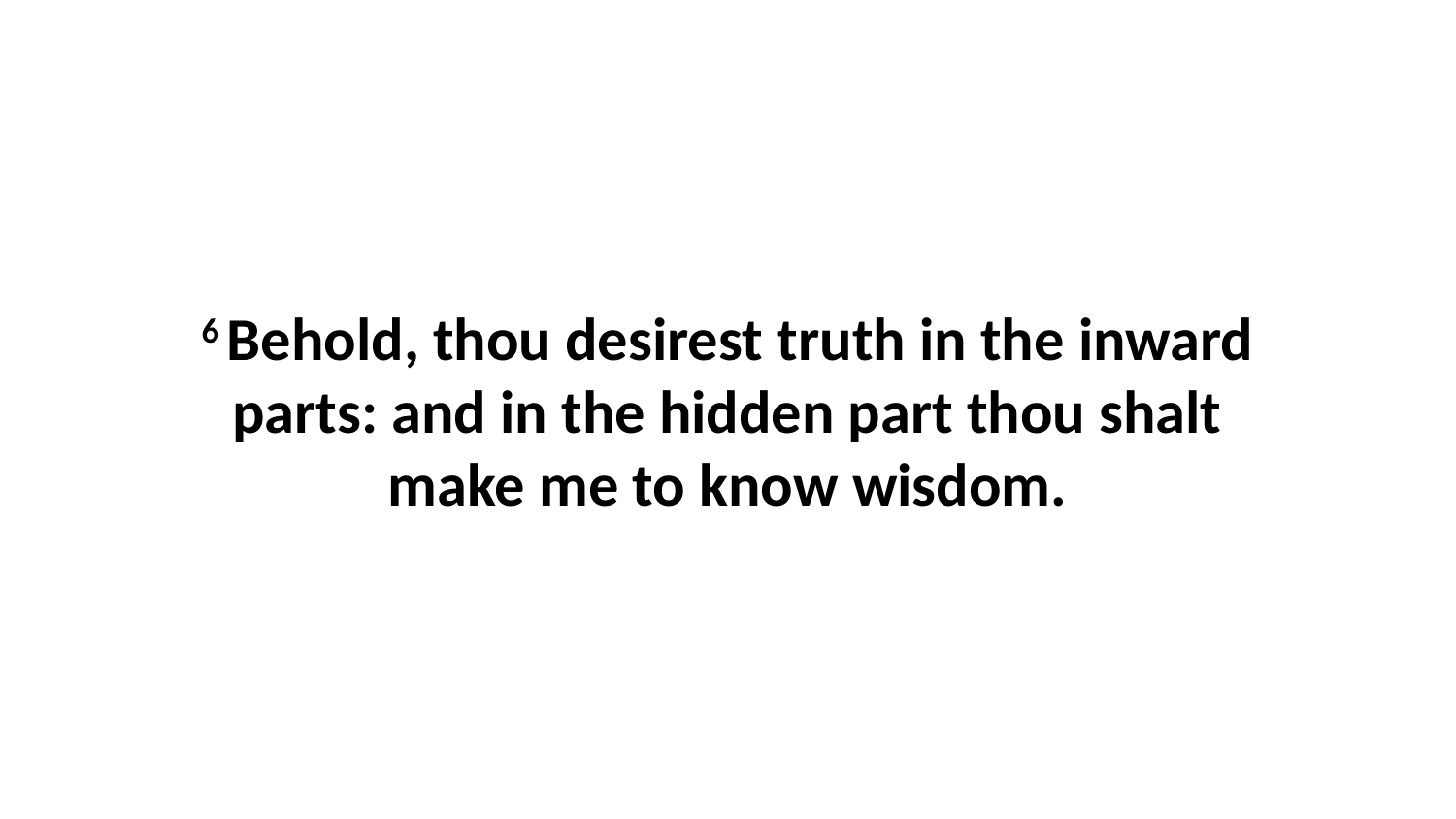

6 Behold, thou desirest truth in the inward parts: and in the hidden part thou shalt make me to know wisdom.